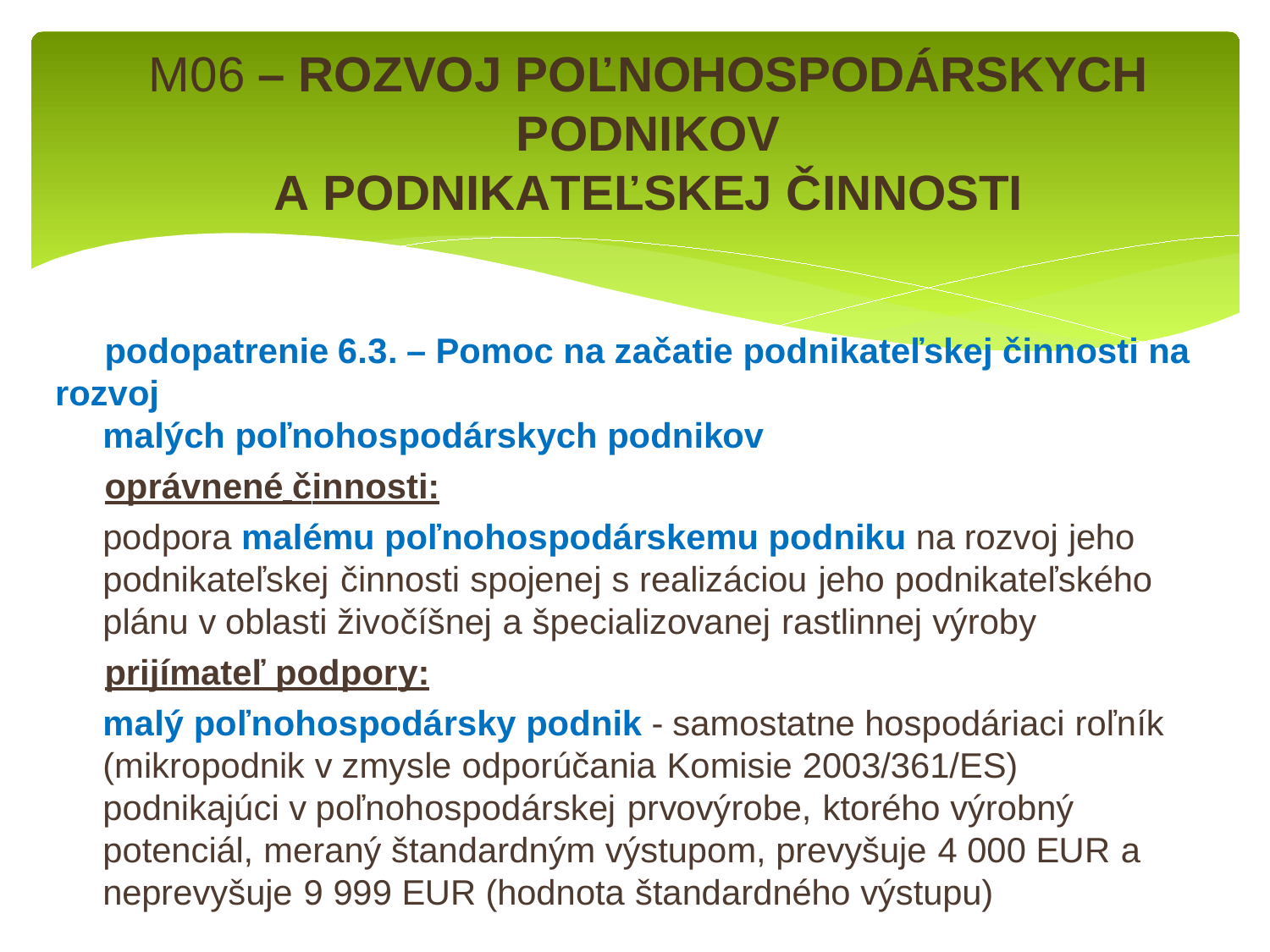

# M06 – ROZVOJ POĽNOHOSPODÁRSKYCH PODNIKOV
A PODNIKATEĽSKEJ ČINNOSTI

	podopatrenie 6.3. – Pomoc na začatie podnikateľskej činnosti na rozvoj
malých poľnohospodárskych podnikov
	oprávnené činnosti:
	podpora malému poľnohospodárskemu podniku na rozvoj jeho podnikateľskej činnosti spojenej s realizáciou jeho podnikateľského plánu v oblasti živočíšnej a špecializovanej rastlinnej výroby
	prijímateľ podpory:
	malý poľnohospodársky podnik - samostatne hospodáriaci roľník (mikropodnik v zmysle odporúčania Komisie 2003/361/ES) podnikajúci v poľnohospodárskej prvovýrobe, ktorého výrobný potenciál, meraný štandardným výstupom, prevyšuje 4 000 EUR a neprevyšuje 9 999 EUR (hodnota štandardného výstupu)